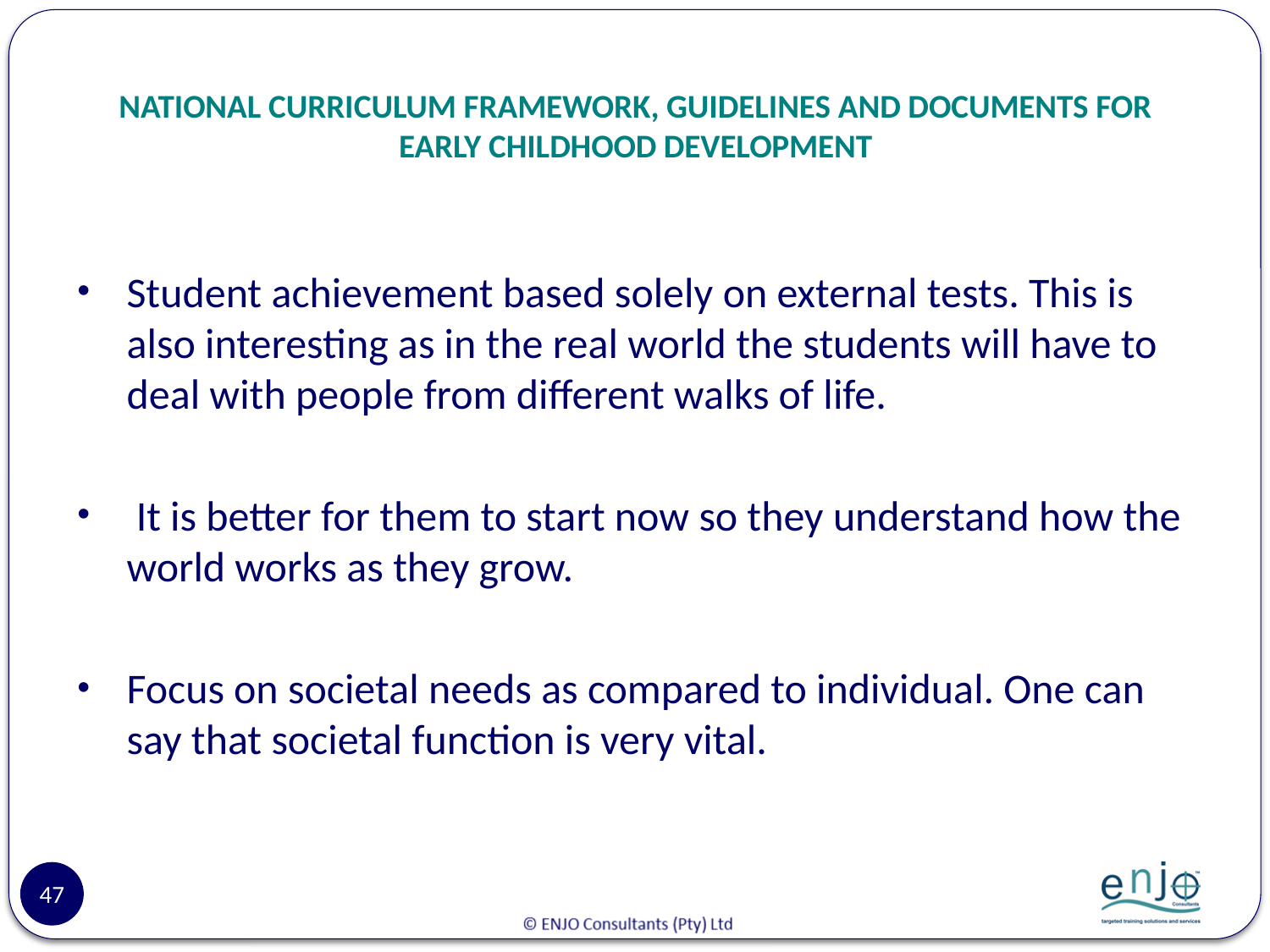

# NATIONAL CURRICULUM FRAMEWORK, GUIDELINES AND DOCUMENTS FOR EARLY CHILDHOOD DEVELOPMENT
Student achievement based solely on external tests. This is also interesting as in the real world the students will have to deal with people from different walks of life.

 It is better for them to start now so they understand how the world works as they grow.

Focus on societal needs as compared to individual. One can say that societal function is very vital.
47